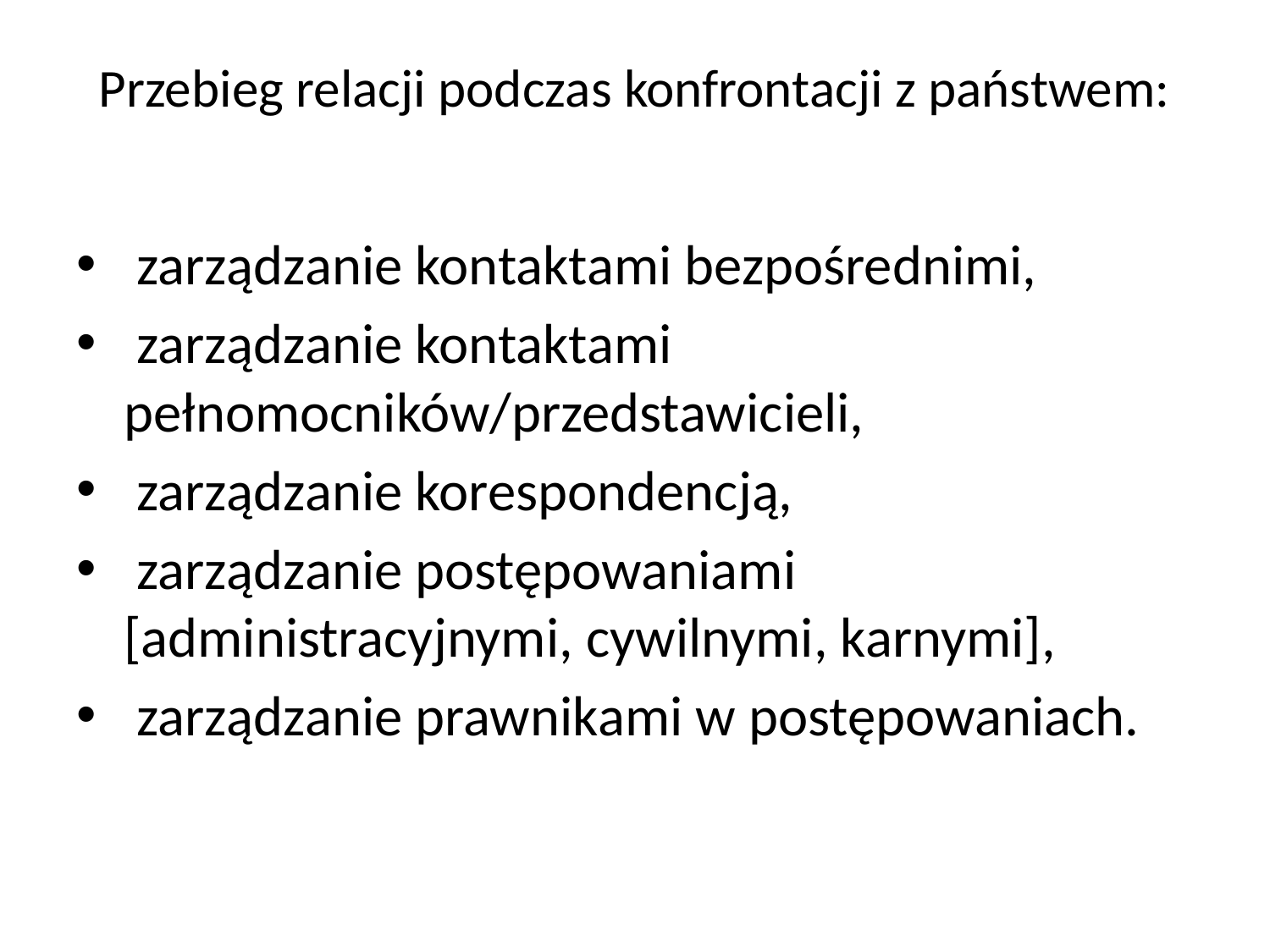

# Przebieg relacji podczas konfrontacji z państwem:
 zarządzanie kontaktami bezpośrednimi,
 zarządzanie kontaktami pełnomocników/przedstawicieli,
 zarządzanie korespondencją,
 zarządzanie postępowaniami  [administracyjnymi, cywilnymi, karnymi],
 zarządzanie prawnikami w postępowaniach.